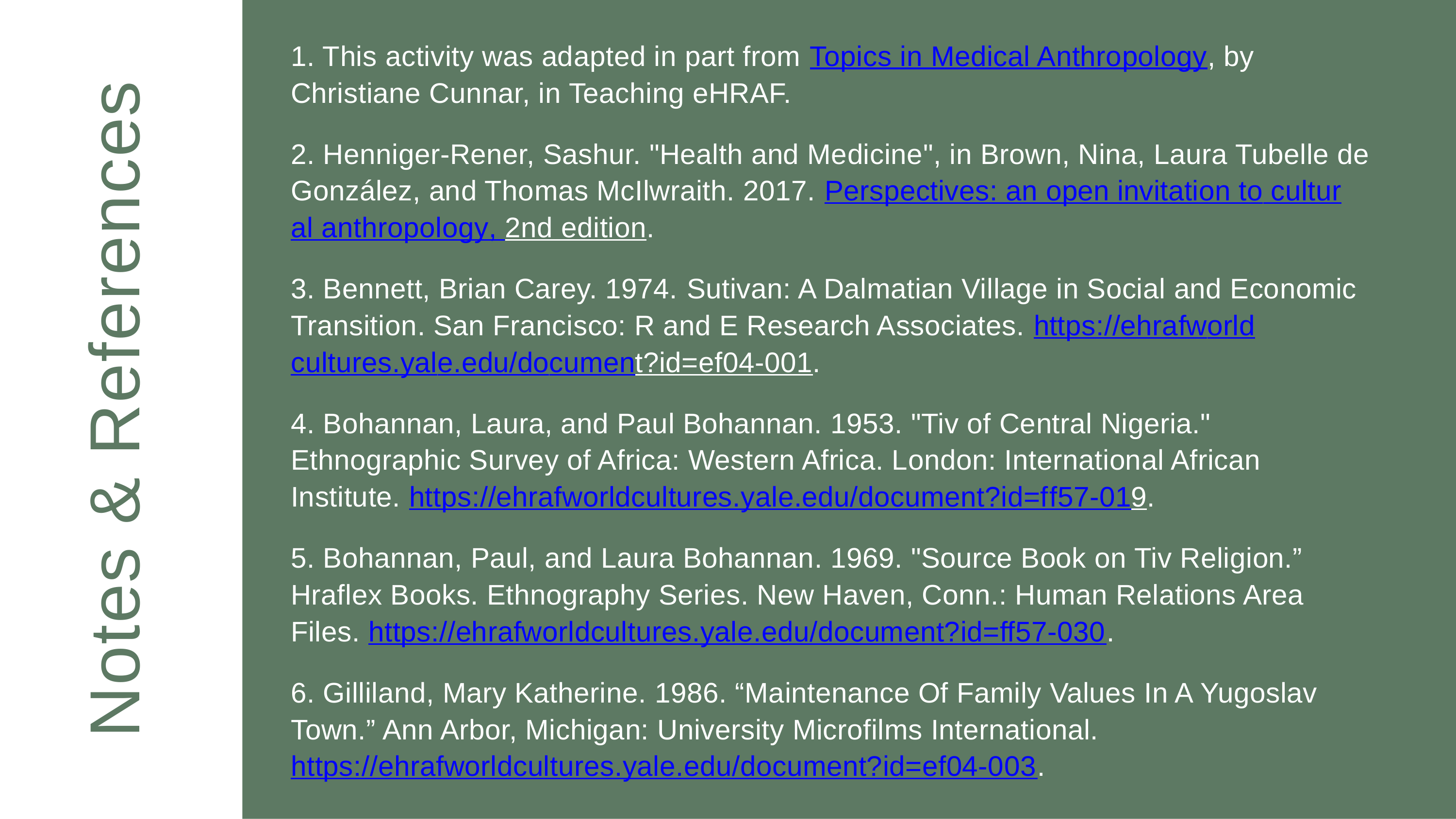

1. This activity was adapted in part from Topics in Medical Anthropology, by Christiane Cunnar, in Teaching eHRAF.
2. Henniger-Rener, Sashur. "Health and Medicine", in Brown, Nina, Laura Tubelle de González, and Thomas McIlwraith. 2017. Perspectives: an open invitation to cultural anthropology, 2nd edition.
3. Bennett, Brian Carey. 1974. Sutivan: A Dalmatian Village in Social and Economic Transition. San Francisco: R and E Research Associates. https://ehrafworldcultures.yale.edu/document?id=ef04-001.
Notes & References
4. Bohannan, Laura, and Paul Bohannan. 1953. "Tiv of Central Nigeria." Ethnographic Survey of Africa: Western Africa. London: International African Institute. https://ehrafworldcultures.yale.edu/document?id=ff57-019.
5. Bohannan, Paul, and Laura Bohannan. 1969. "Source Book on Tiv Religion.” Hraflex Books. Ethnography Series. New Haven, Conn.: Human Relations Area Files. https://ehrafworldcultures.yale.edu/document?id=ff57-030.
6. Gilliland, Mary Katherine. 1986. “Maintenance Of Family Values In A Yugoslav Town.” Ann Arbor, Michigan: University Microfilms International. https://ehrafworldcultures.yale.edu/document?id=ef04-003.